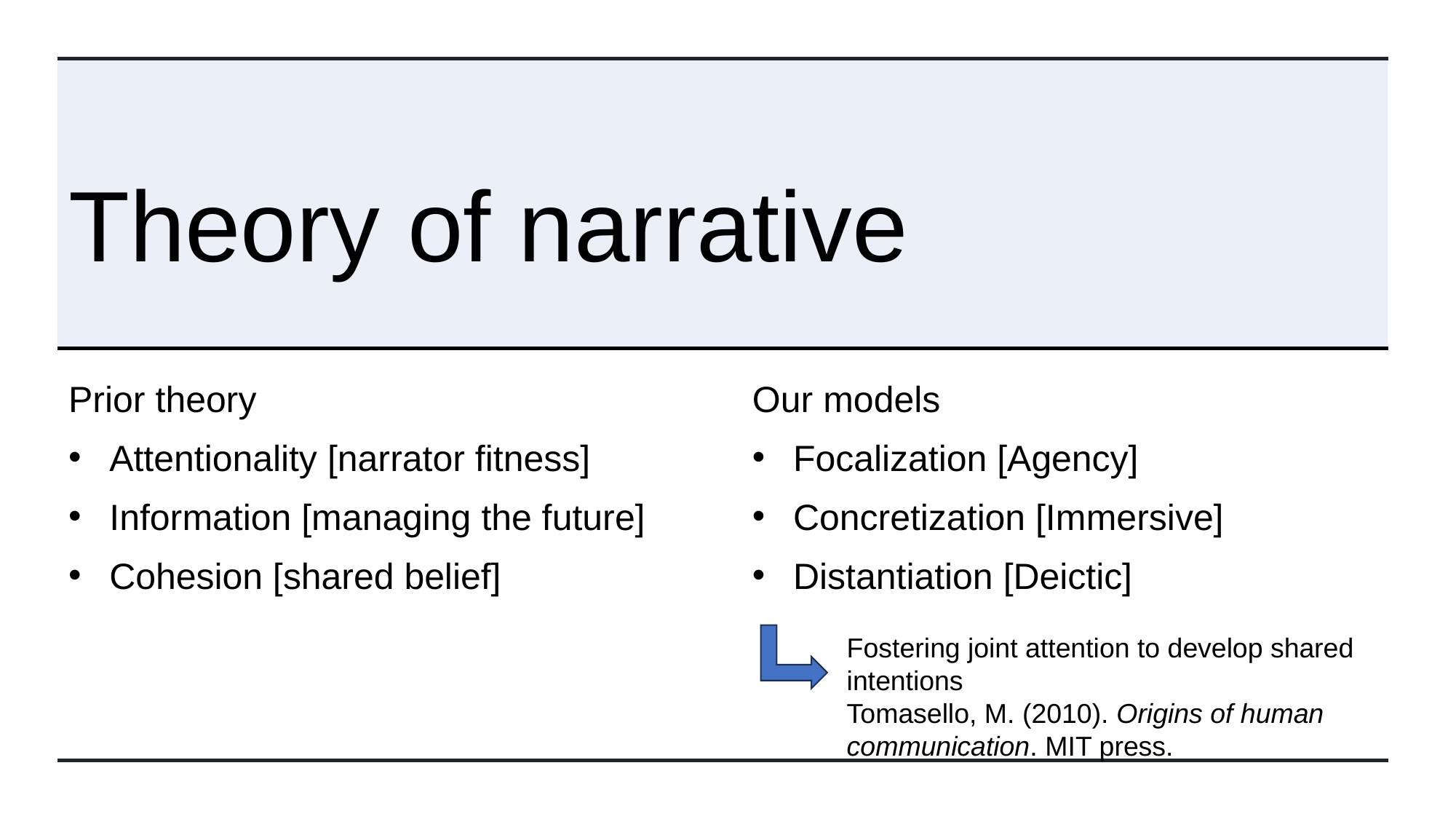

# Theory of narrative
Prior theory
Attentionality [narrator fitness]
Information [managing the future]
Cohesion [shared belief]
Our models
Focalization [Agency]
Concretization [Immersive]
Distantiation [Deictic]

Fostering joint attention to develop shared intentions
Tomasello, M. (2010). Origins of human communication. MIT press.